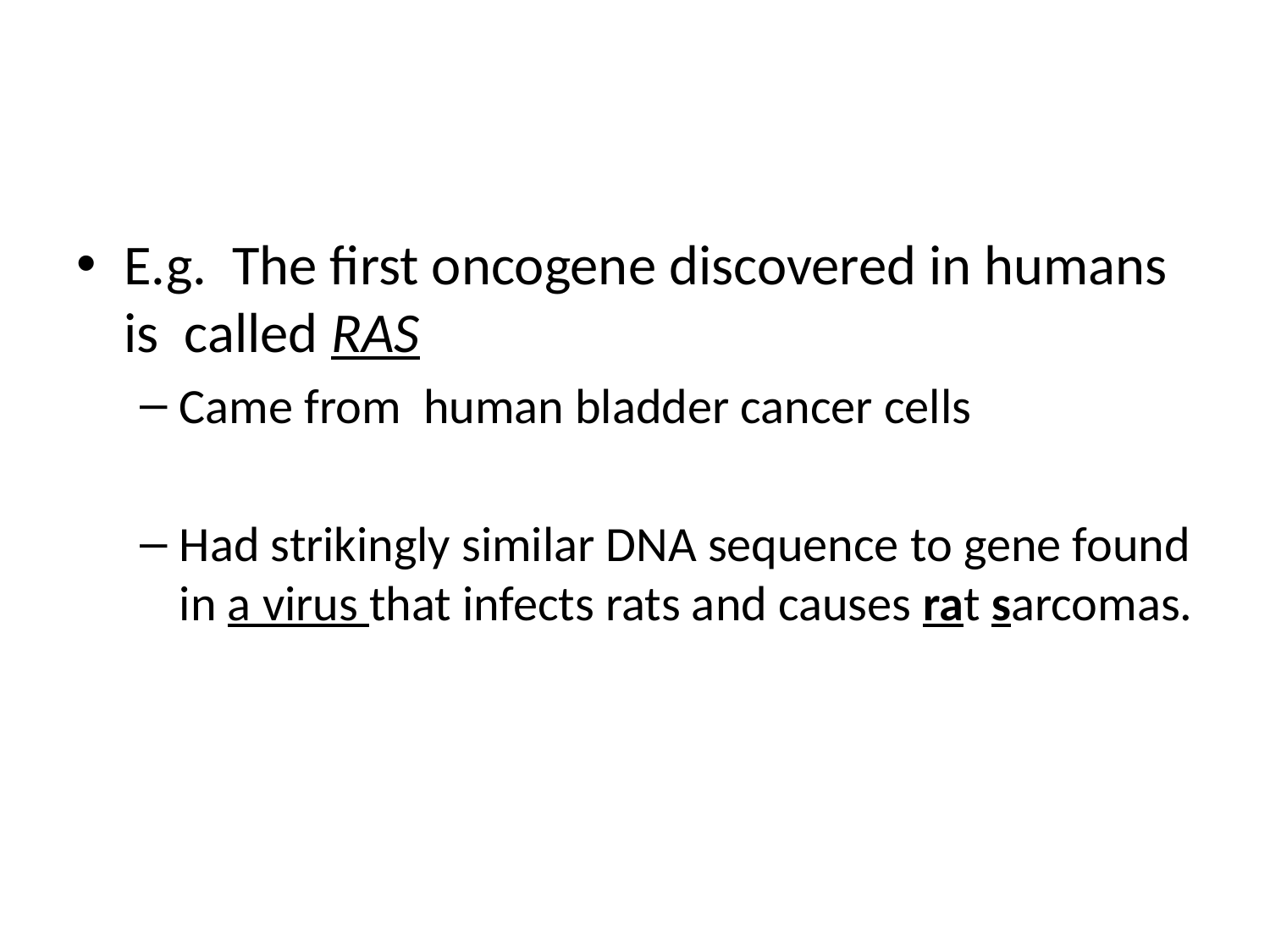

#
E.g.  The first oncogene discovered in humans is  called RAS
Came from  human bladder cancer cells

Had strikingly similar DNA sequence to gene found in a virus that infects rats and causes rat sarcomas.